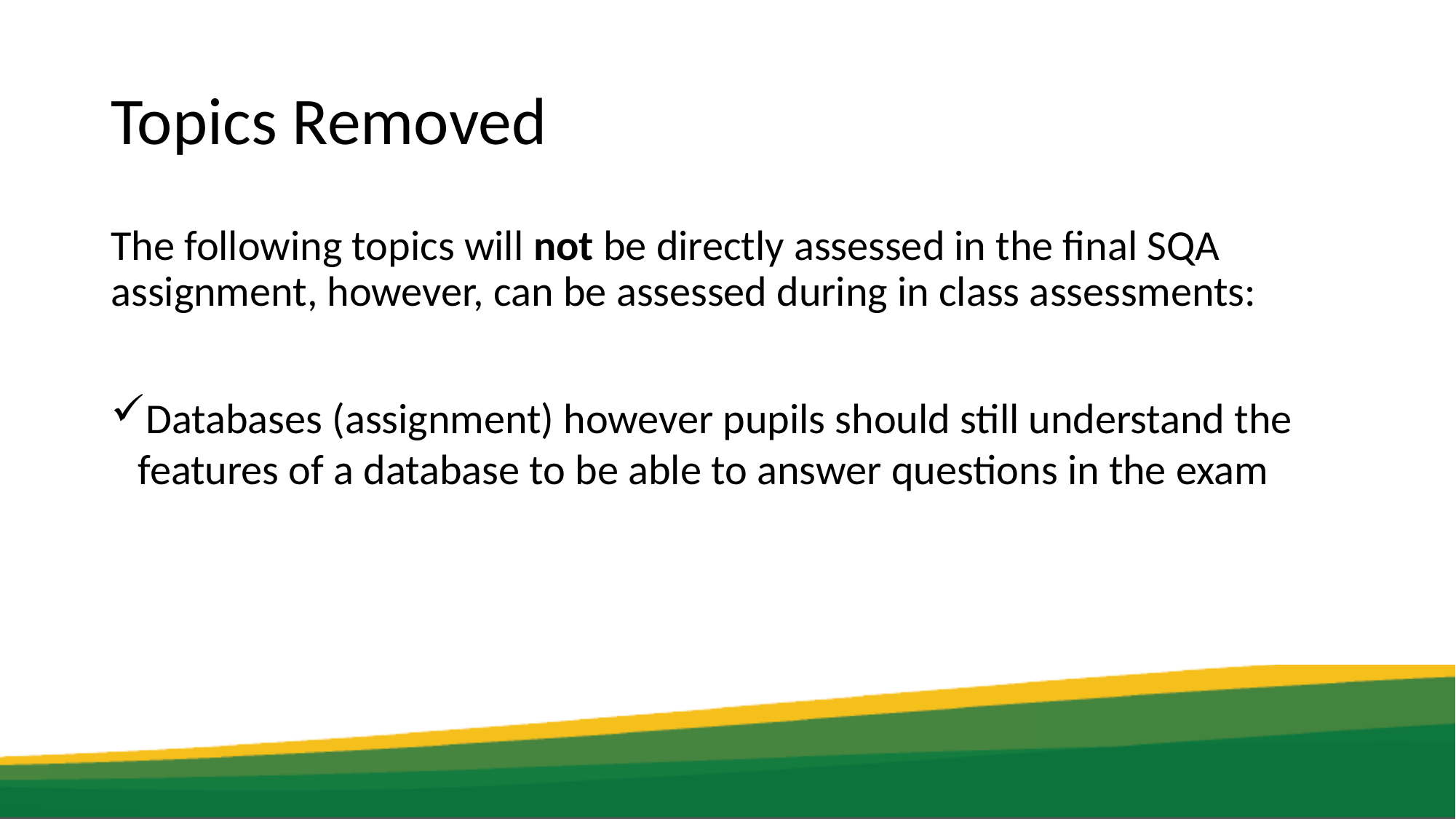

# Topics Removed
The following topics will not be directly assessed in the final SQA assignment, however, can be assessed during in class assessments:

Databases (assignment) however pupils should still understand the features of a database to be able to answer questions in the exam